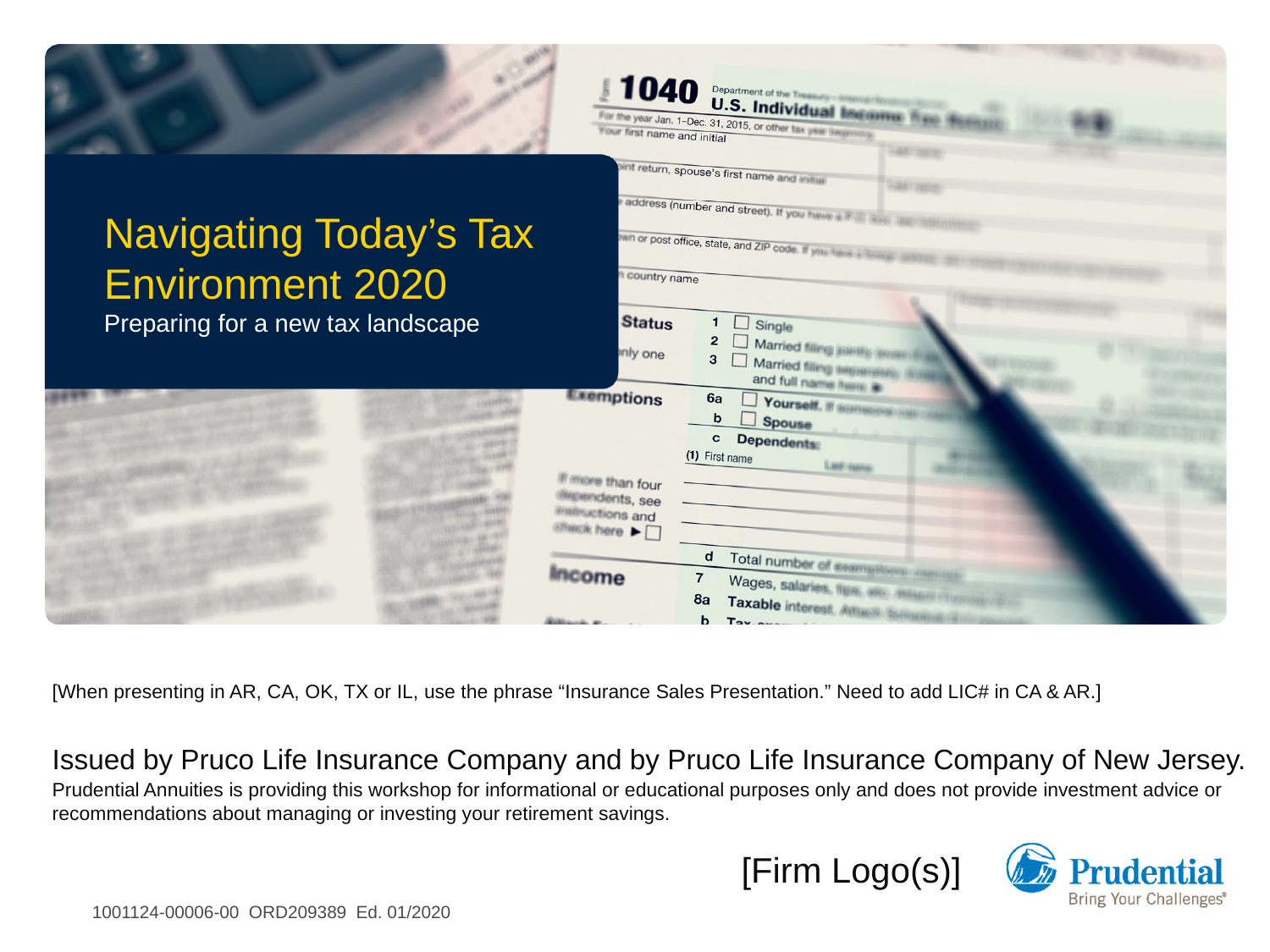

Navigating Today’s Tax Environment 2020
Preparing for a new tax landscape

[When presenting in AR, CA, OK, TX or IL, use the phrase “Insurance Sales Presentation.” Need to add LIC# in CA & AR.]

Issued by Pruco Life Insurance Company and by Pruco Life Insurance Company of New Jersey.
Prudential Annuities is providing this workshop for informational or educational purposes only and does not provide investment advice or recommendations about managing or investing your retirement savings.
[Firm Logo(s)]
1001124-00006-00  ORD209389  Ed. 01/2020